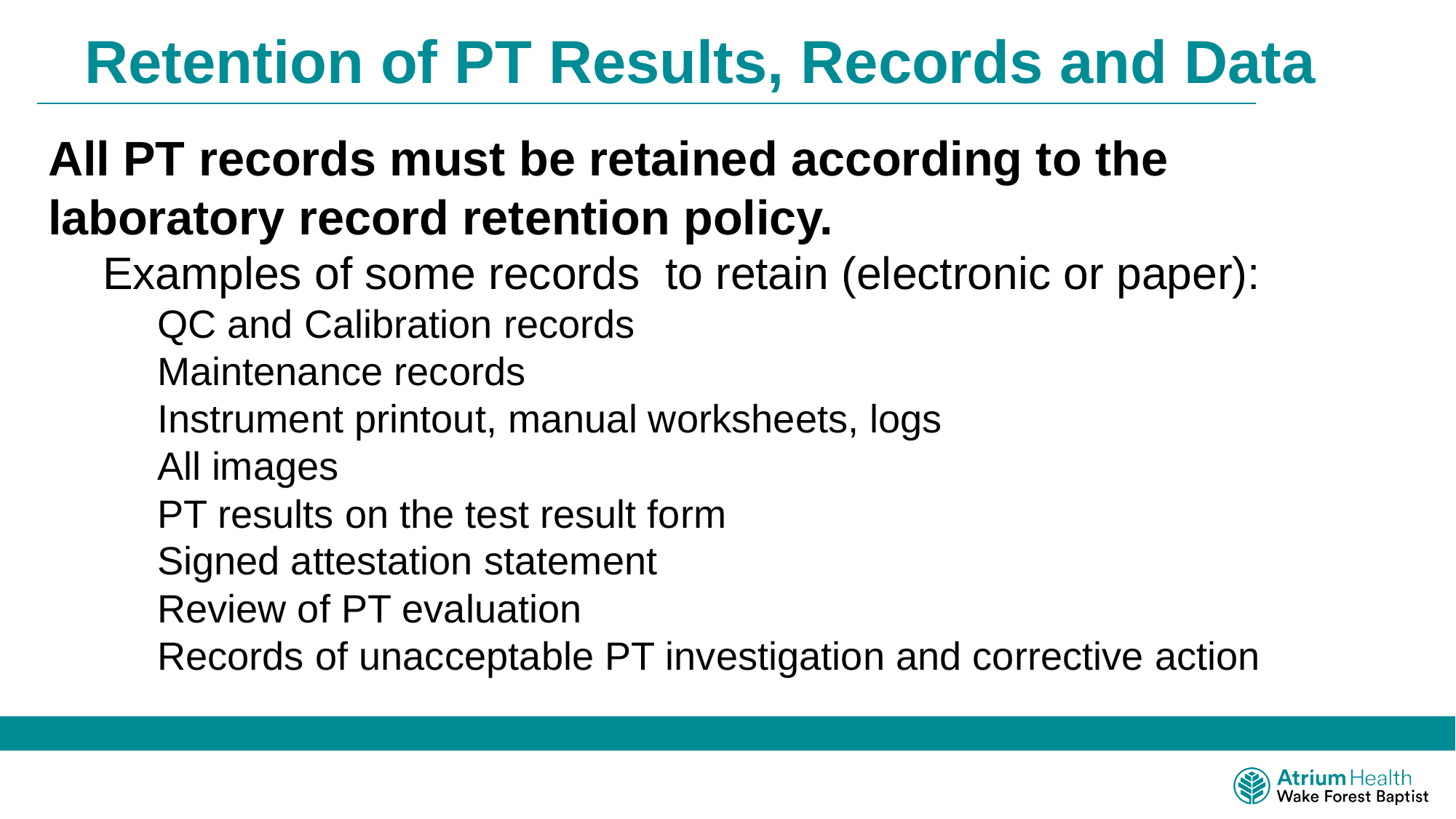

Retention of PT Results, Records and Data
All PT records must be retained according to the laboratory record retention policy.
Examples of some records  to retain (electronic or paper):
QC and Calibration records
Maintenance records
Instrument printout, manual worksheets, logs
All images
PT results on the test result form
Signed attestation statement
Review of PT evaluation
Records of unacceptable PT investigation and corrective action